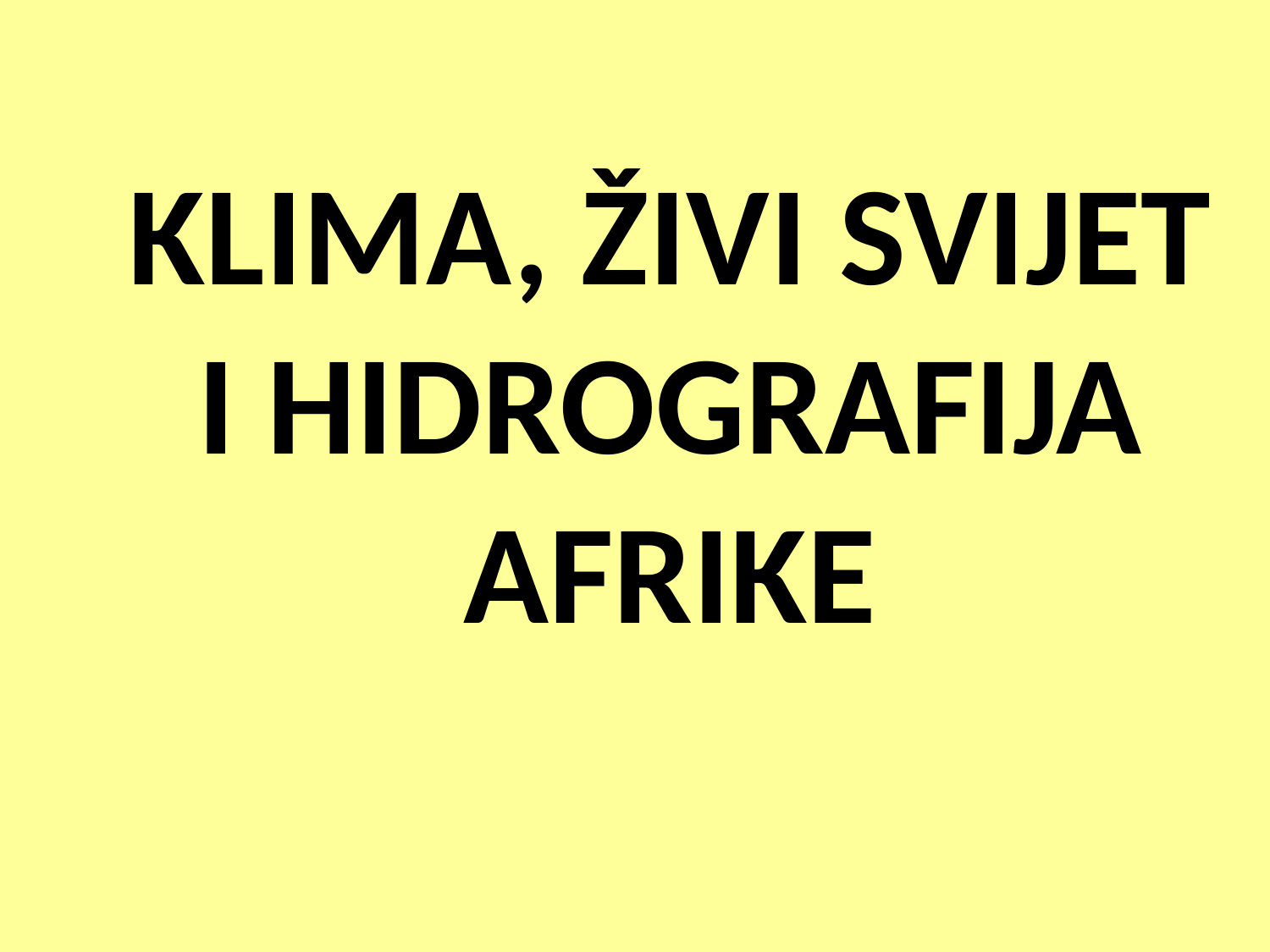

# KLIMA, ŽIVI SVIJET I HIDROGRAFIJA AFRIKE